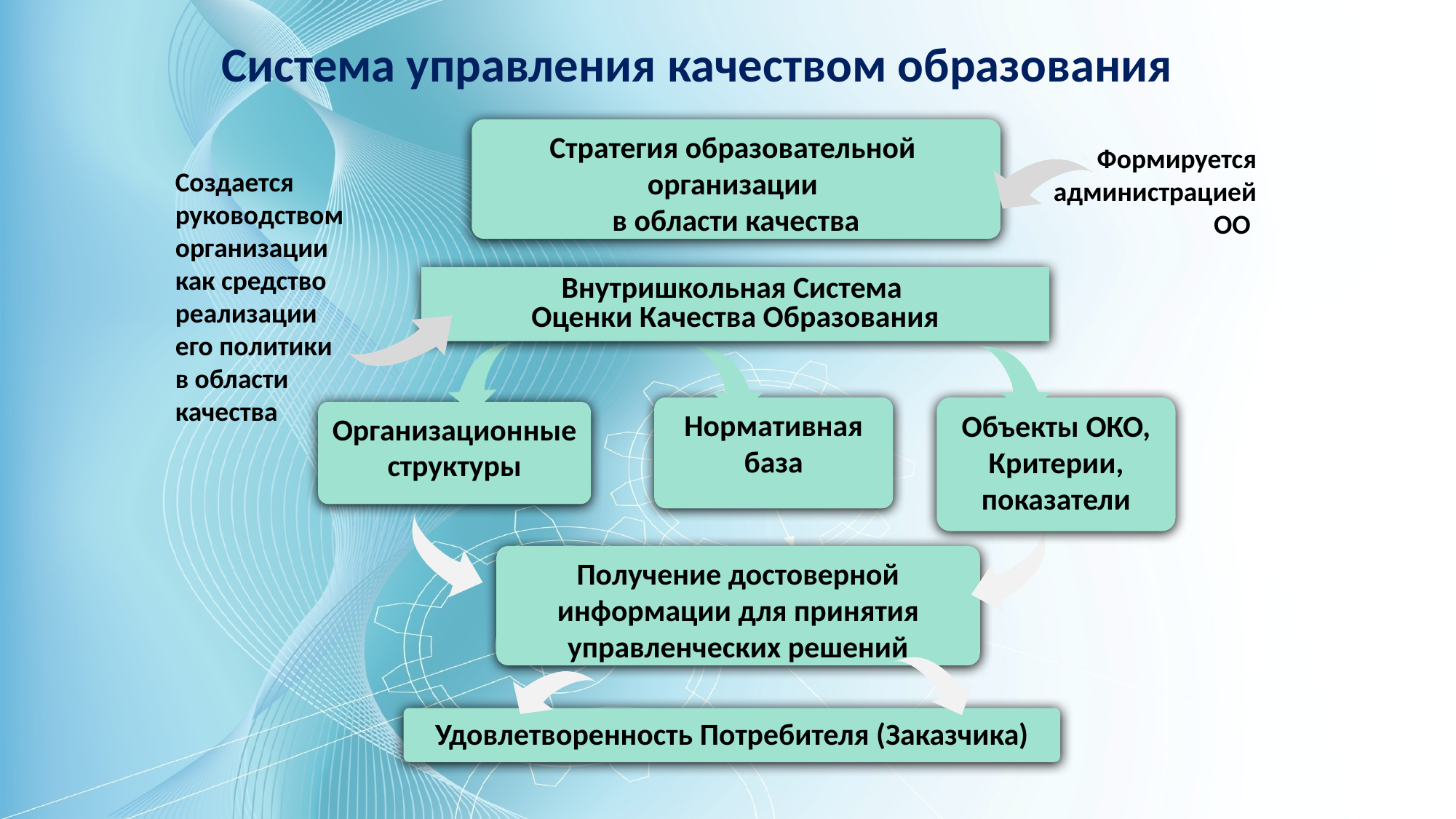

Система управления качеством образования
Стратегия образовательной
организации
в области качества
Формируется
администрацией
 ОО

Создается
руководством
организации
как средство
реализации
его политики
в области
качества

Внутришкольная Система
Оценки Качества Образования

Нормативная база
Объекты ОКО,
Критерии,
показатели
Организационные структуры

Получение достоверной информации для принятия управленческих решений

Удовлетворенность Потребителя (Заказчика)